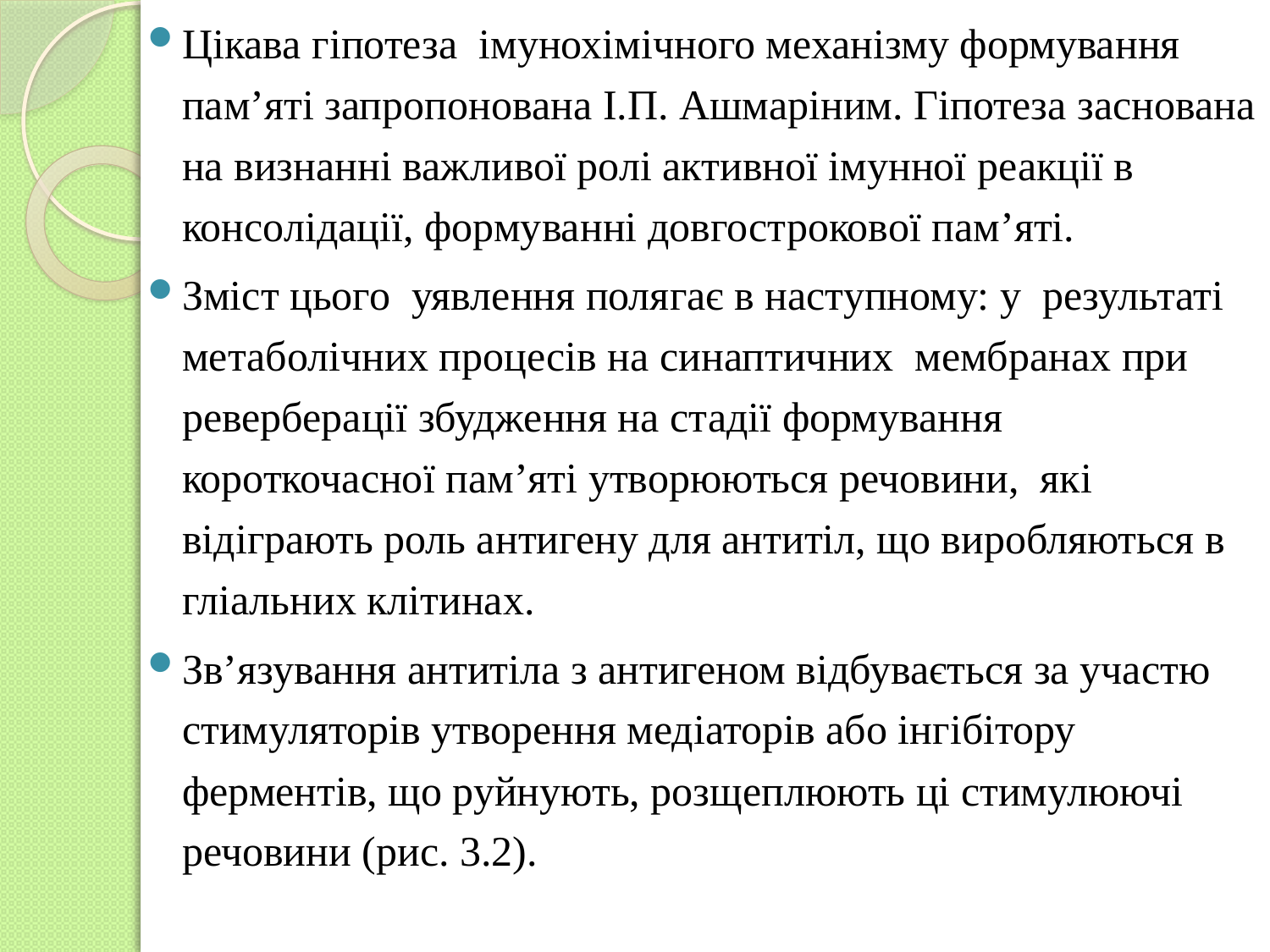

Цікава гіпотеза  імунохімічного механізму формування пам’яті запропонована І.П. Ашмаріним. Гіпотеза заснована на визнанні важливої ролі активної імунної реакції в консолідації, формуванні довгострокової пам’яті.
Зміст цього  уявлення полягає в наступному: у  результаті метаболічних процесів на синаптичних  мембранах при реверберації збудження на стадії формування короткочасної пам’яті утворюються речовини,  які  відіграють роль антигену для антитіл, що виробляються в гліальних клітинах.
Зв’язування антитіла з антигеном відбувається за участю стимуляторів утворення медіаторів або інгібітору ферментів, що руйнують, розщеплюють ці стимулюючі речовини (рис. 3.2).